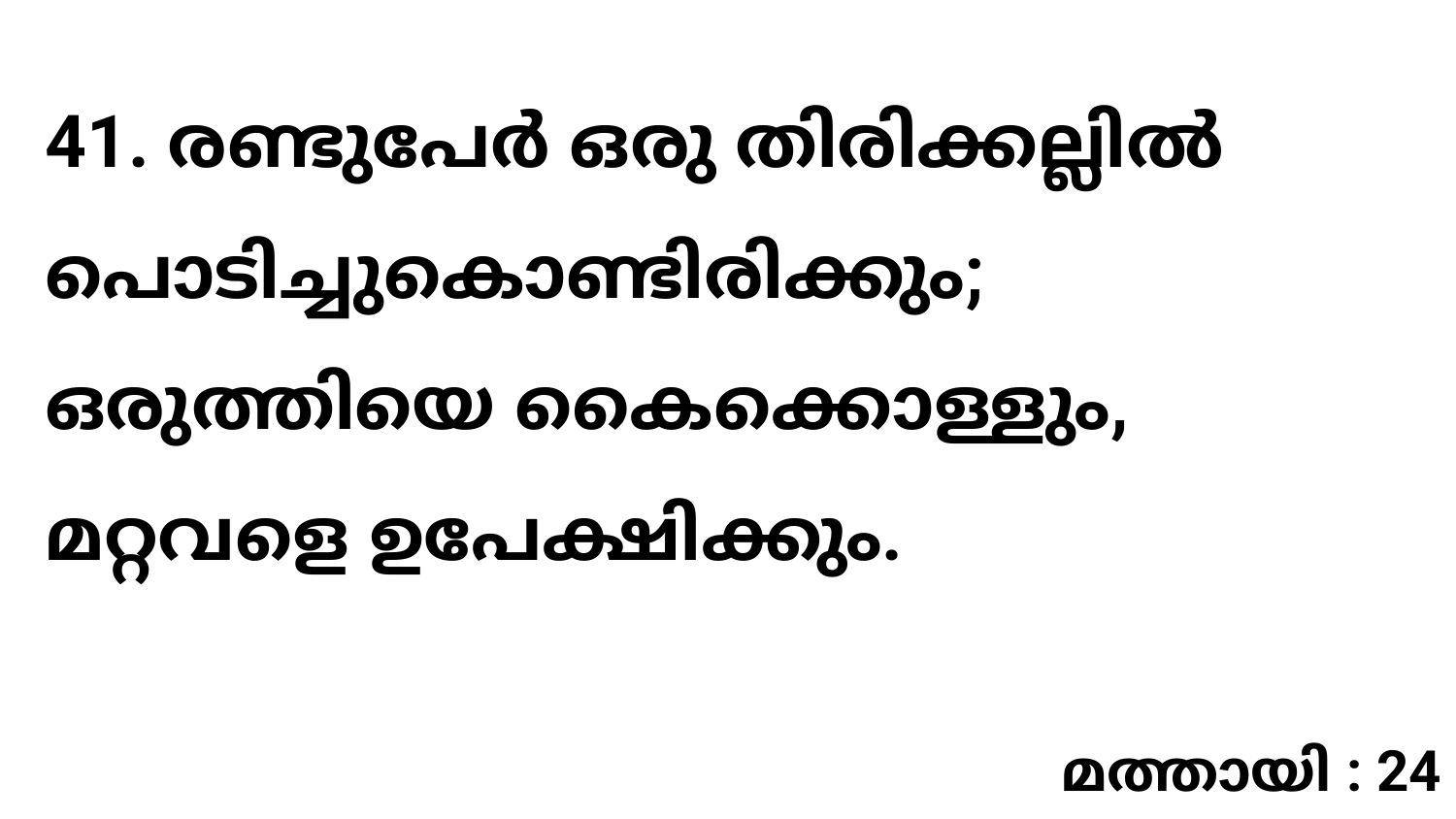

41. രണ്ടുപേർ ഒരു തിരിക്കല്ലിൽ പൊടിച്ചുകൊണ്ടിരിക്കും; ഒരുത്തിയെ കൈക്കൊള്ളും, മറ്റവളെ ഉപേക്ഷിക്കും.
മത്തായി : 24